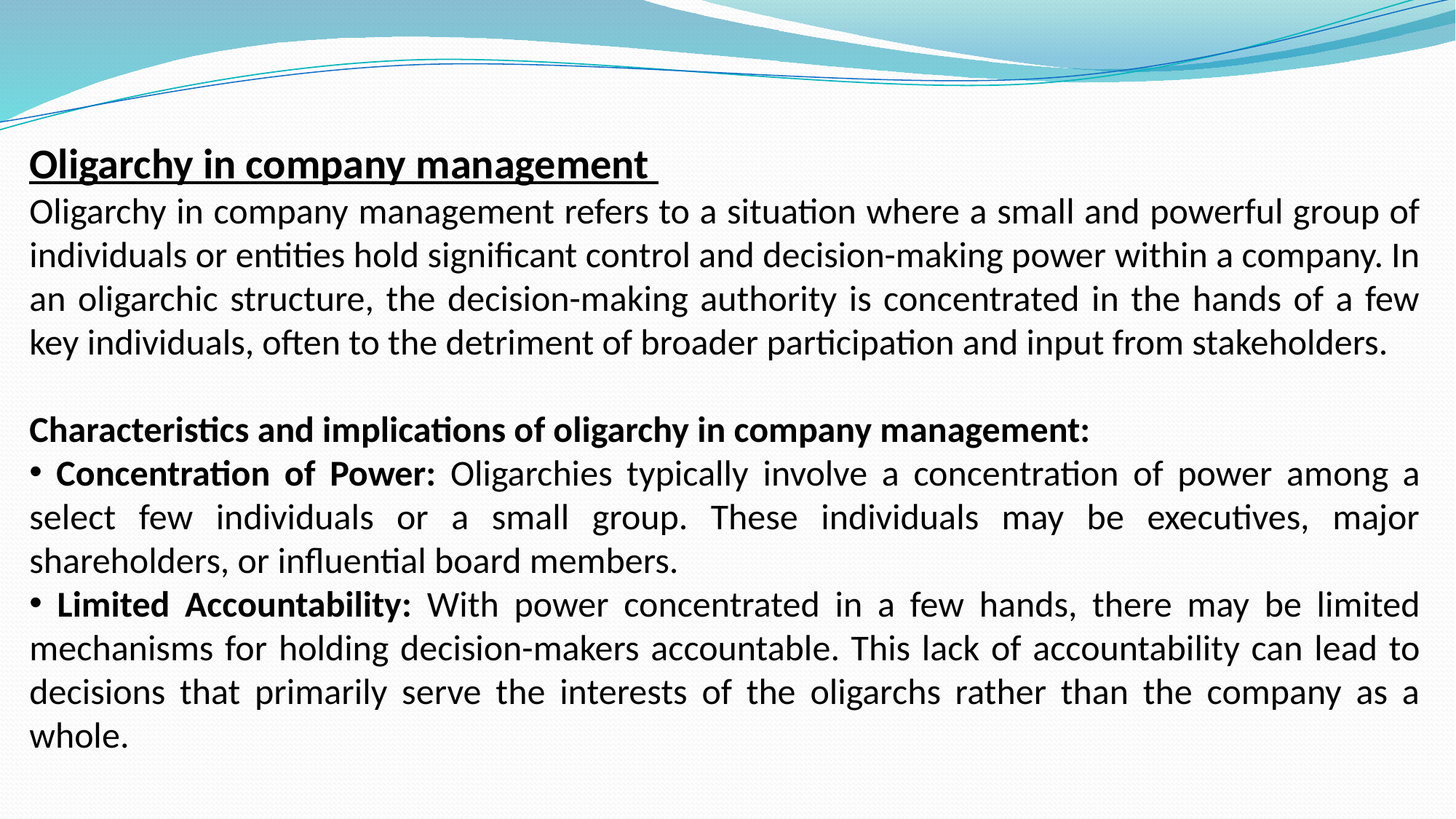

Oligarchy in company management
Oligarchy in company management refers to a situation where a small and powerful group of individuals or entities hold significant control and decision-making power within a company. In an oligarchic structure, the decision-making authority is concentrated in the hands of a few key individuals, often to the detriment of broader participation and input from stakeholders.

Characteristics and implications of oligarchy in company management:
 Concentration of Power: Oligarchies typically involve a concentration of power among a select few individuals or a small group. These individuals may be executives, major shareholders, or influential board members.
 Limited Accountability: With power concentrated in a few hands, there may be limited mechanisms for holding decision-makers accountable. This lack of accountability can lead to decisions that primarily serve the interests of the oligarchs rather than the company as a whole.